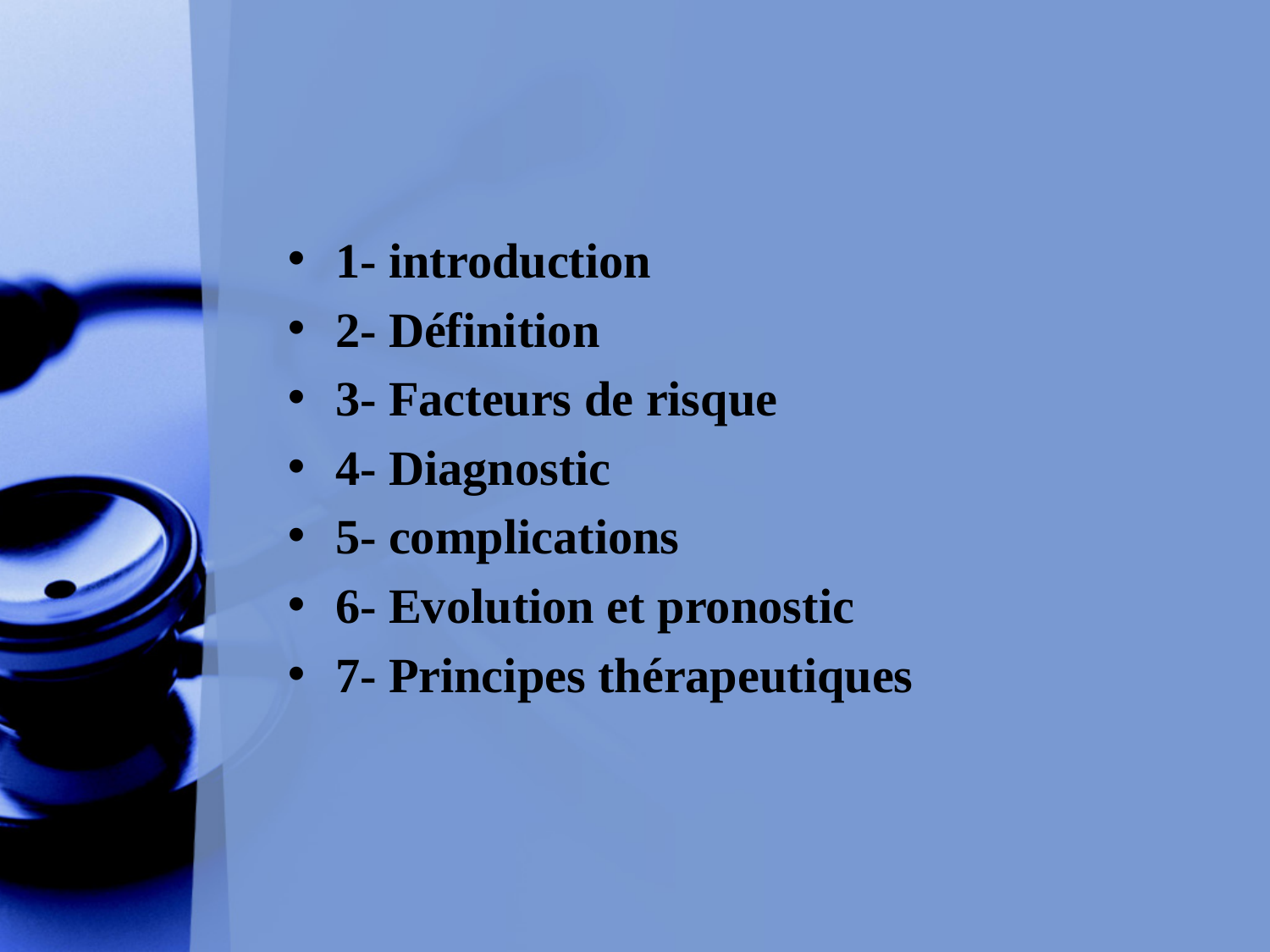

#
1- introduction
2- Définition
3- Facteurs de risque
4- Diagnostic
5- complications
6- Evolution et pronostic
7- Principes thérapeutiques